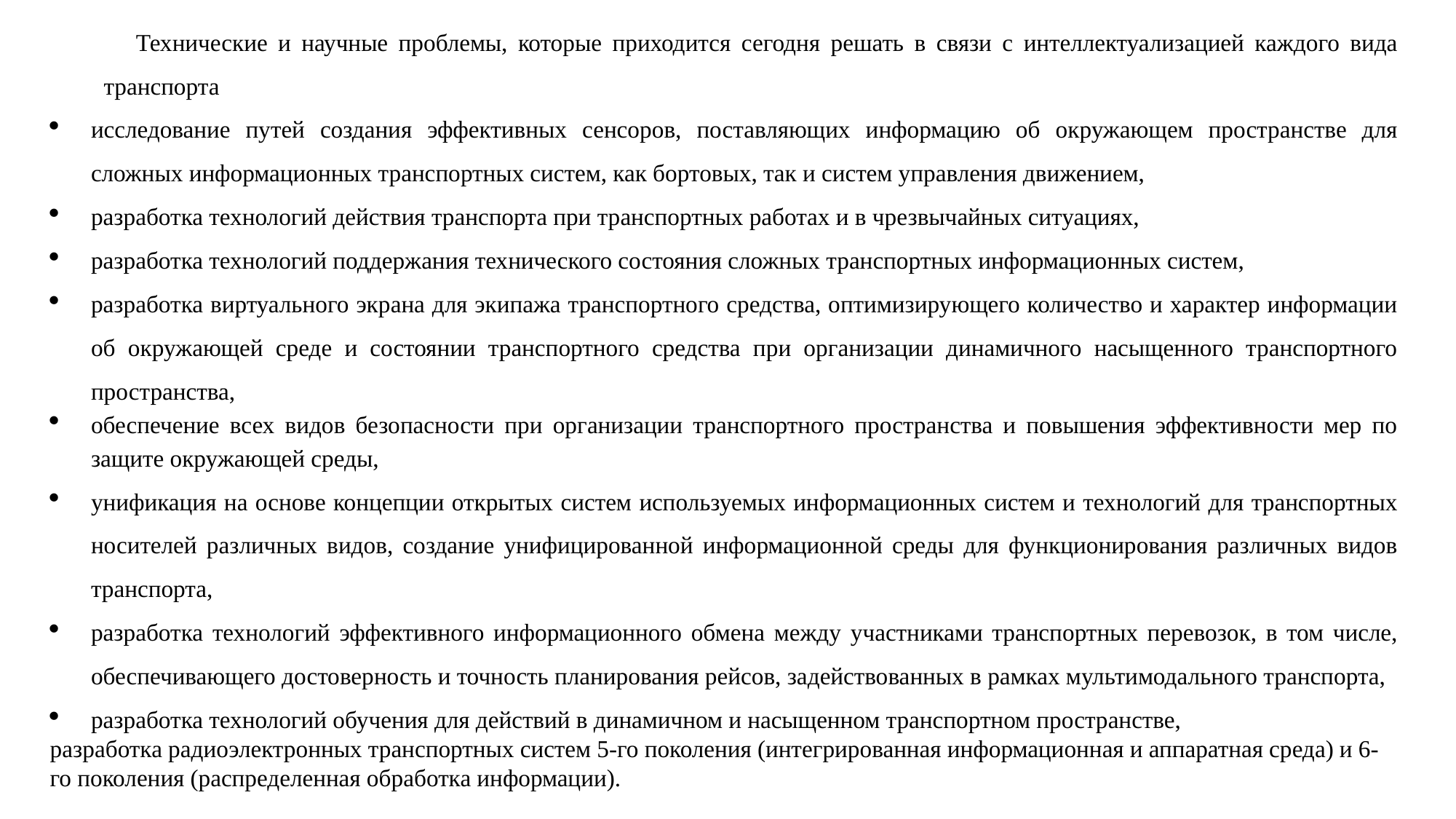

Технические и научные проблемы, которые приходится сегодня решать в связи с интеллектуализацией каждого вида транспорта
исследование путей создания эффективных сенсоров, поставляющих информацию об окружающем пространстве для сложных информационных транспортных систем, как бортовых, так и систем управления движением,
разработка технологий действия транспорта при транспортных работах и в чрезвычайных ситуациях,
разработка технологий поддержания технического состояния сложных транспортных информационных систем,
разработка виртуального экрана для экипажа транспортного средства, оптимизирующего количество и характер информации об окружающей среде и состоянии транспортного средства при организации динамичного насыщенного транспортного пространства,
обеспечение всех видов безопасности при организации транспортного пространства и повышения эффективности мер по защите окружающей среды,
унификация на основе концепции открытых систем используемых информационных систем и технологий для транспортных носителей различных видов, создание унифицированной информационной среды для функционирования различных видов транспорта,
разработка технологий эффективного информационного обмена между участниками транспортных перевозок, в том числе, обеспечивающего достоверность и точность планирования рейсов, задействованных в рамках мультимодального транспорта,
разработка технологий обучения для действий в динамичном и насыщенном транспортном пространстве,
разработка радиоэлектронных транспортных систем 5-го поколения (интегрированная информационная и аппаратная среда) и 6-го поколения (распределенная обработка информации).